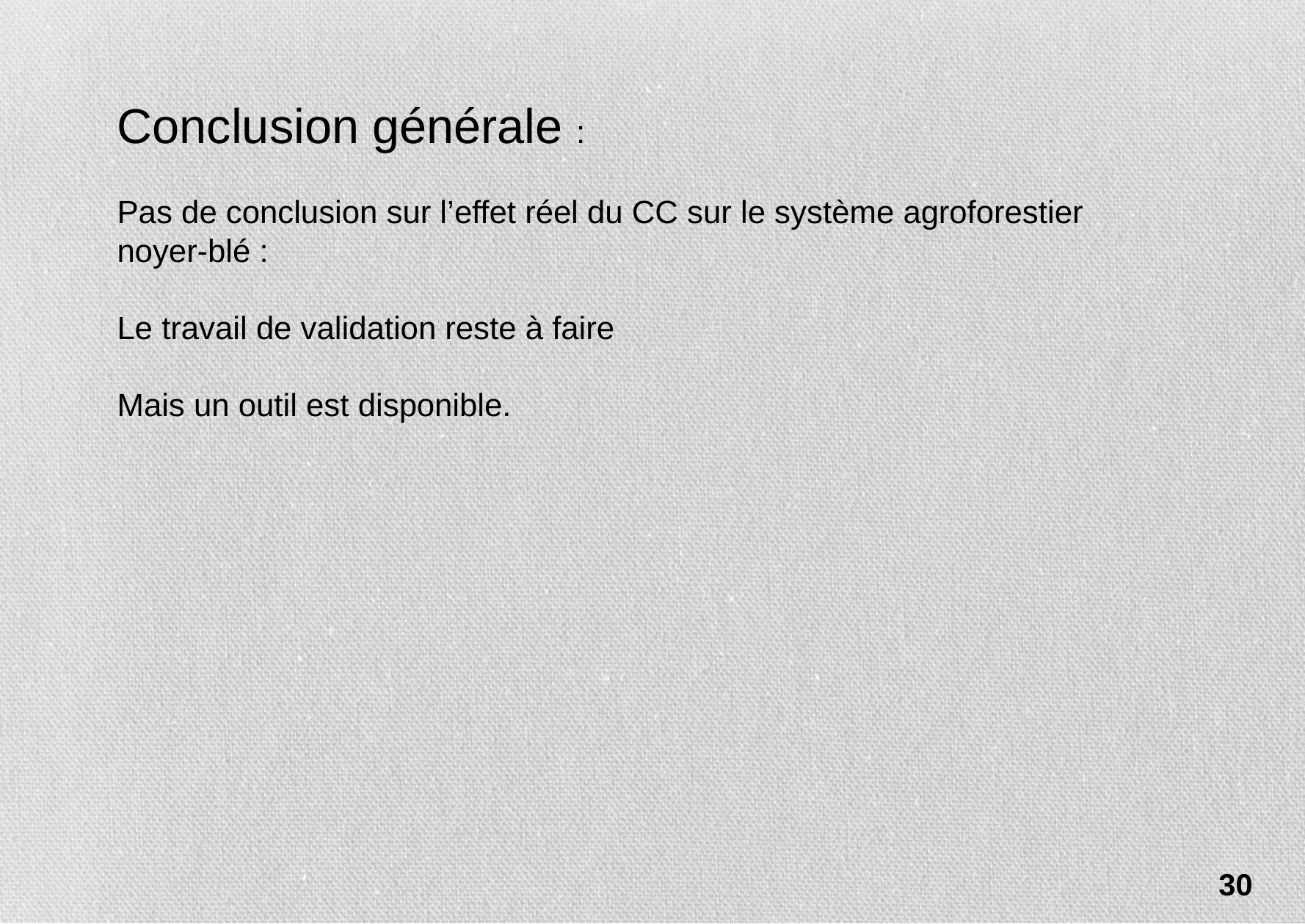

Conclusion générale :

Pas de conclusion sur l’effet réel du CC sur le système agroforestier noyer-blé :

Le travail de validation reste à faire

Mais un outil est disponible.
30